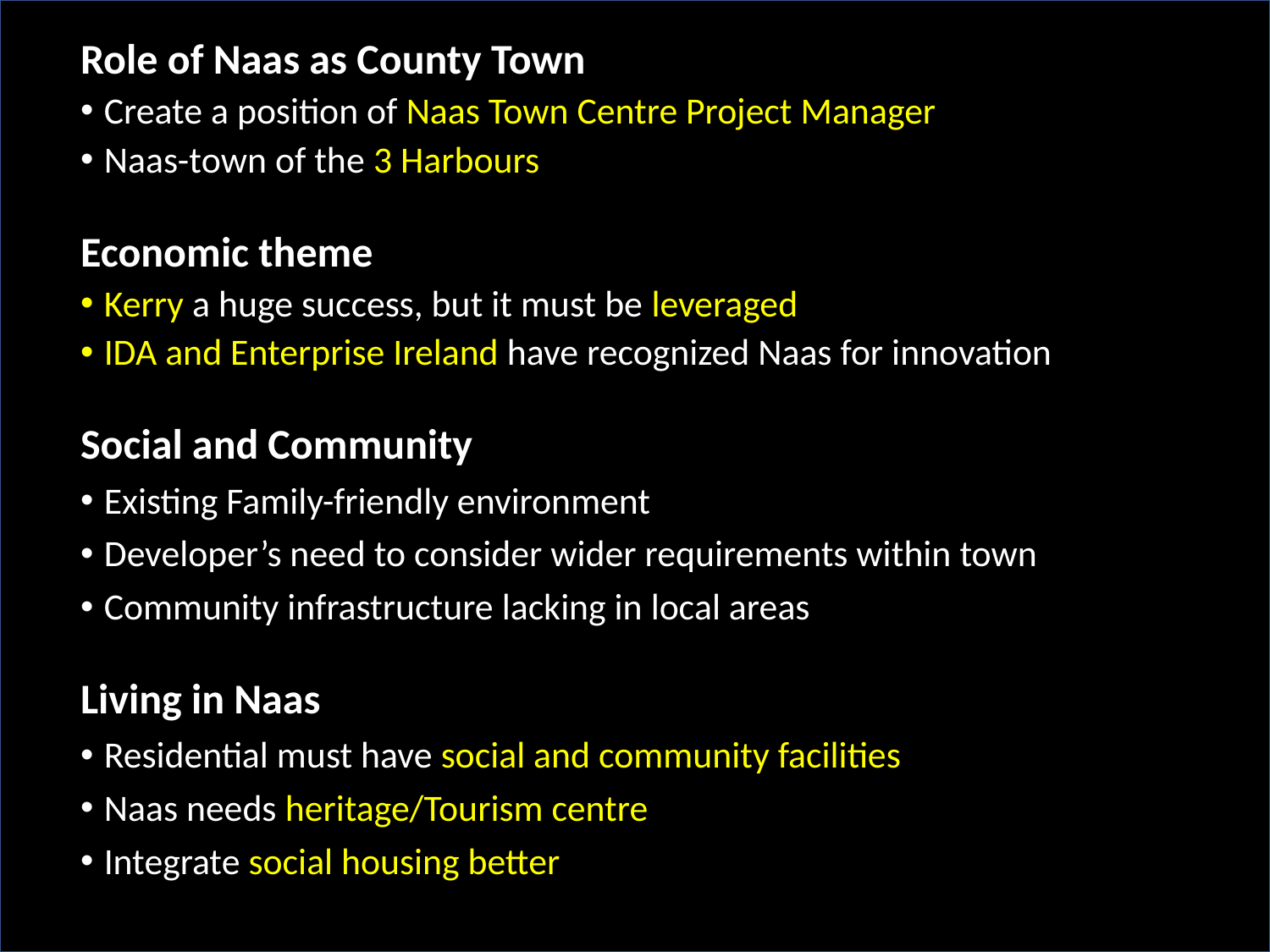

Role of Naas as County Town
Create a position of Naas Town Centre Project Manager
Naas-town of the 3 Harbours

Economic theme
Kerry a huge success, but it must be leveraged
IDA and Enterprise Ireland have recognized Naas for innovation

Social and Community
Existing Family-friendly environment
Developer’s need to consider wider requirements within town
Community infrastructure lacking in local areas

Living in Naas
Residential must have social and community facilities
Naas needs heritage/Tourism centre
Integrate social housing better